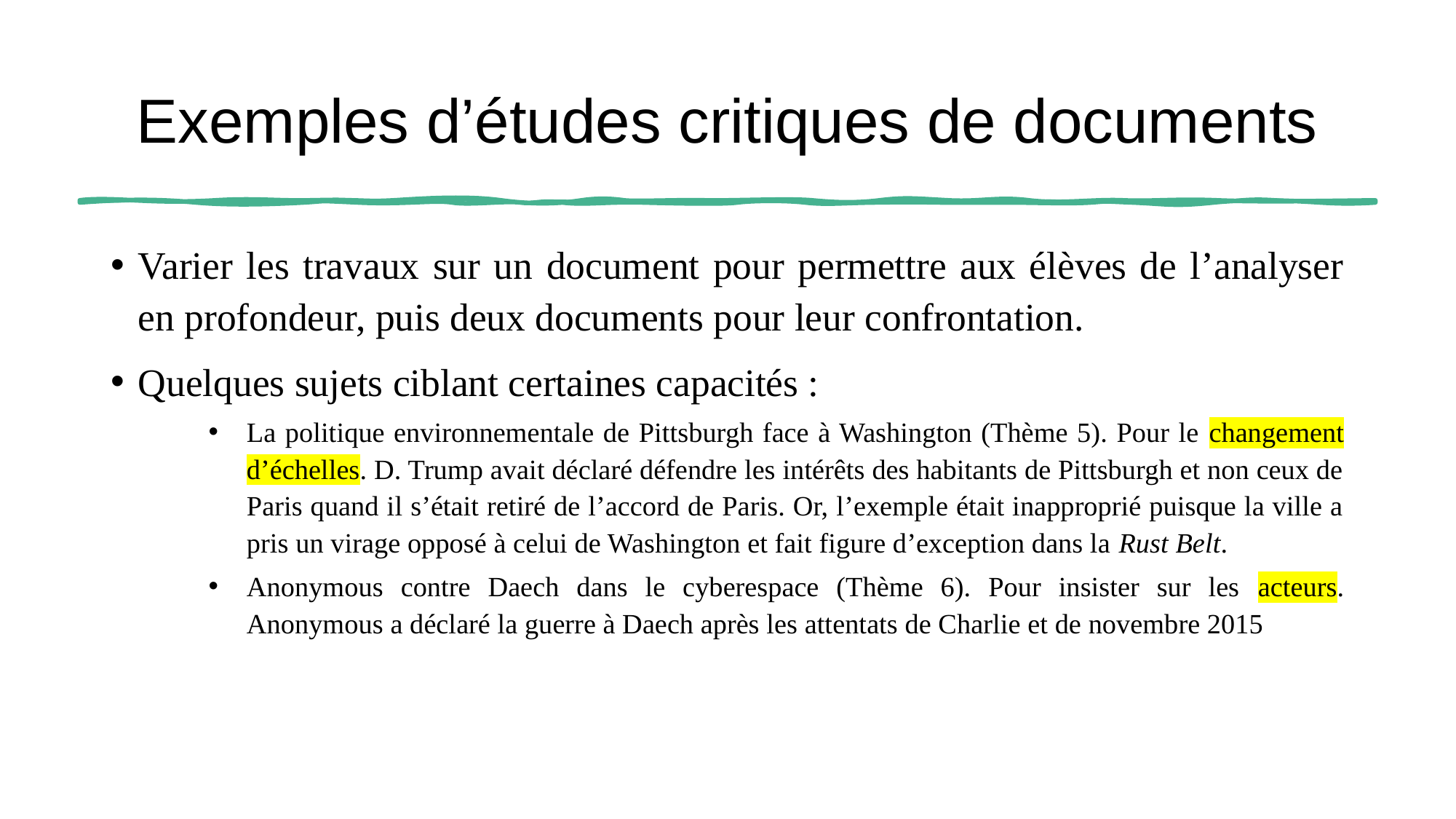

# Exemples d’études critiques de documents

Varier les travaux sur un document pour permettre aux élèves de l’analyser en profondeur, puis deux documents pour leur confrontation.
Quelques sujets ciblant certaines capacités :
La politique environnementale de Pittsburgh face à Washington (Thème 5). Pour le changement d’échelles. D. Trump avait déclaré défendre les intérêts des habitants de Pittsburgh et non ceux de Paris quand il s’était retiré de l’accord de Paris. Or, l’exemple était inapproprié puisque la ville a pris un virage opposé à celui de Washington et fait figure d’exception dans la Rust Belt.
Anonymous contre Daech dans le cyberespace (Thème 6). Pour insister sur les acteurs. Anonymous a déclaré la guerre à Daech après les attentats de Charlie et de novembre 2015